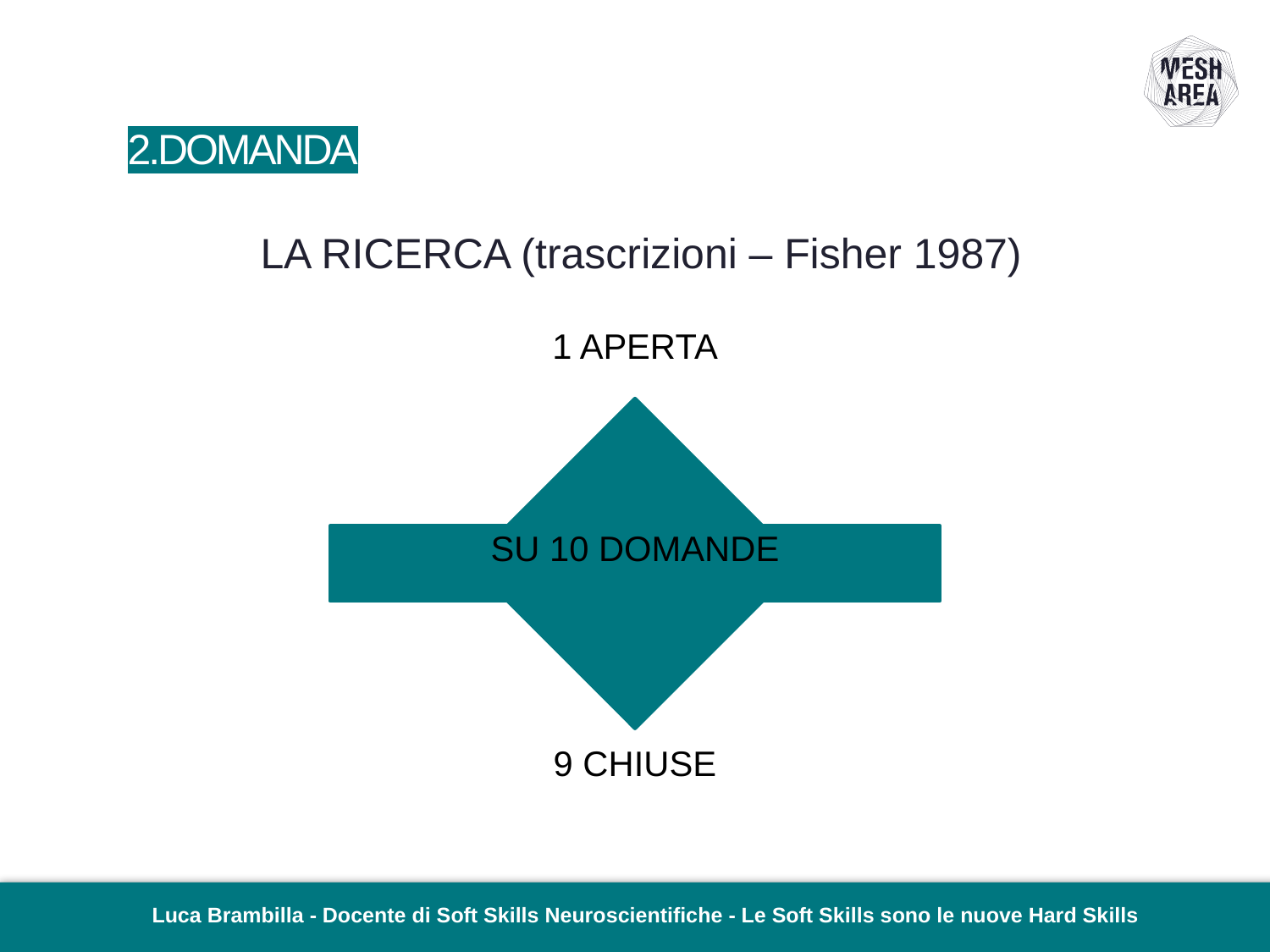

# 2.DOMANDA
LA RICERCA (trascrizioni – Fisher 1987)
1 APERTA

SU 10 DOMANDE

9 CHIUSE
Luca Brambilla - Docente di Soft Skills Neuroscientifiche - Le Soft Skills sono le nuove Hard Skills